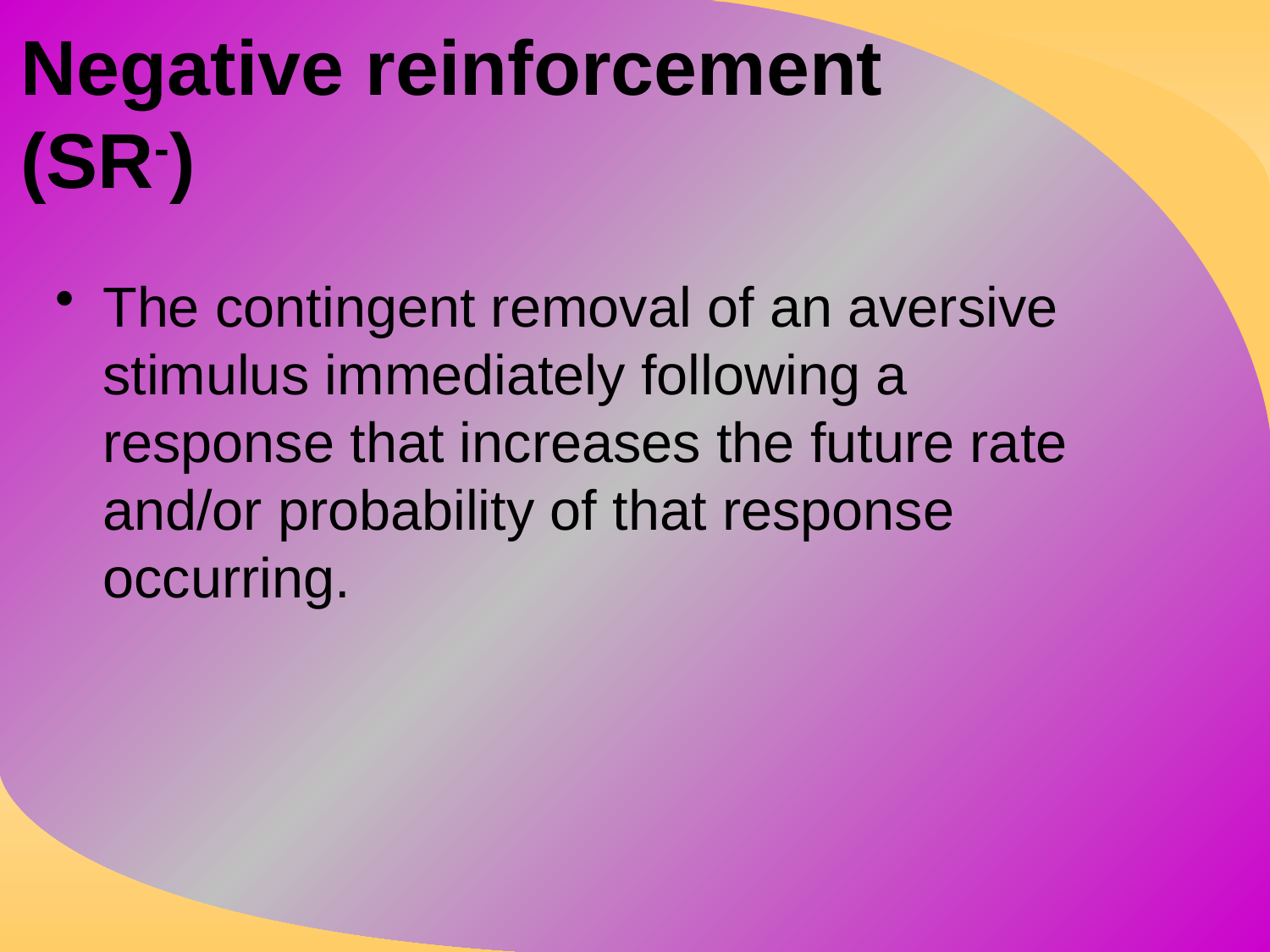

# Negative reinforcement (SR-)
The contingent removal of an aversive stimulus immediately following a response that increases the future rate and/or probability of that response occurring.